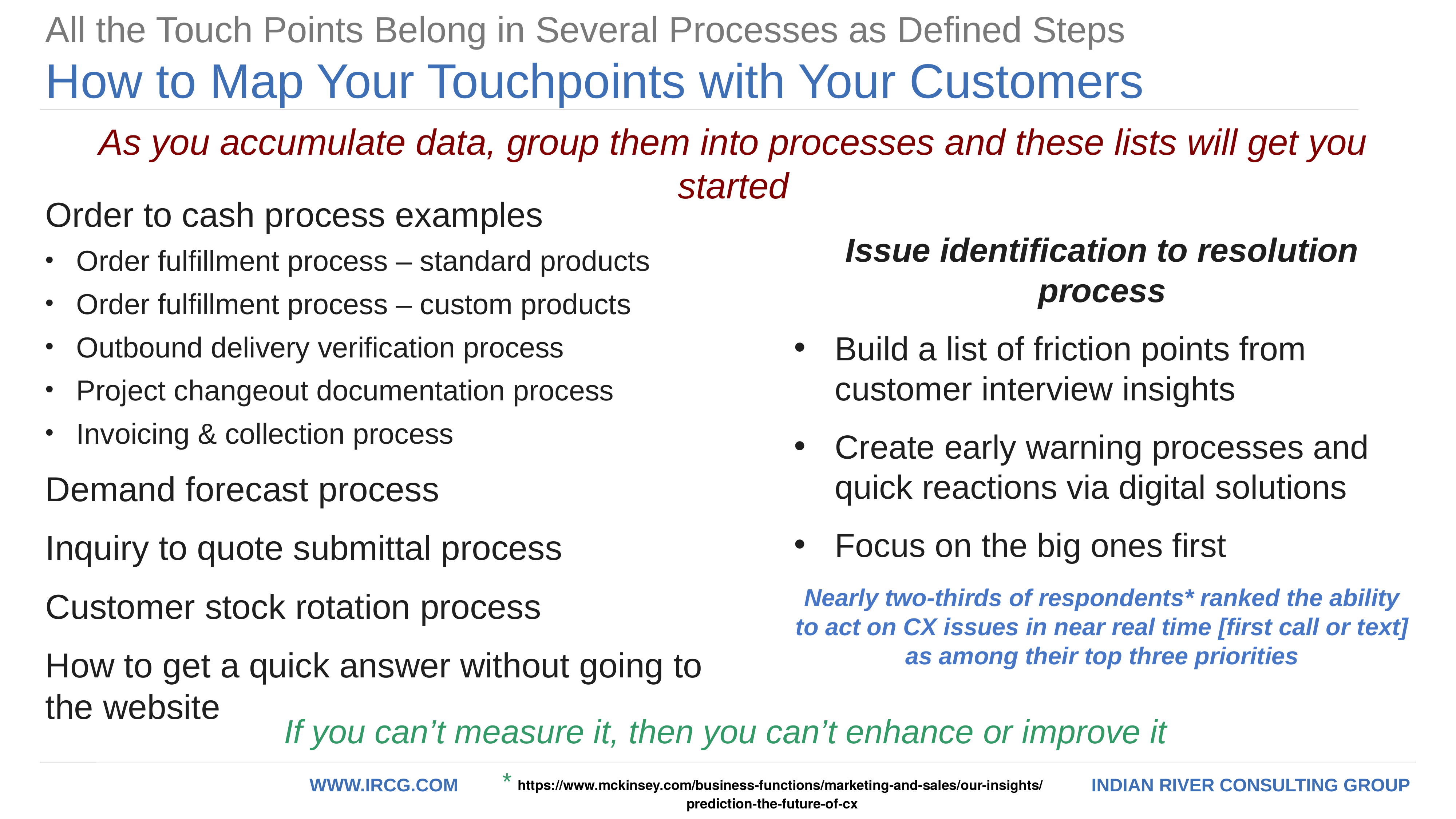

All the Touch Points Belong in Several Processes as Defined Steps
# How to Map Your Touchpoints with Your Customers
As you accumulate data, group them into processes and these lists will get you started
Order to cash process examples
Order fulfillment process – standard products
Order fulfillment process – custom products
Outbound delivery verification process
Project changeout documentation process
Invoicing & collection process
Demand forecast process
Inquiry to quote submittal process
Customer stock rotation process
How to get a quick answer without going to the website
Issue identification to resolution process
Build a list of friction points from customer interview insights
Create early warning processes and quick reactions via digital solutions
Focus on the big ones first
Nearly two-thirds of respondents* ranked the ability to act on CX issues in near real time [first call or text] as among their top three priorities
If you can’t measure it, then you can’t enhance or improve it
* https://www.mckinsey.com/business-functions/marketing-and-sales/our-insights/prediction-the-future-of-cx